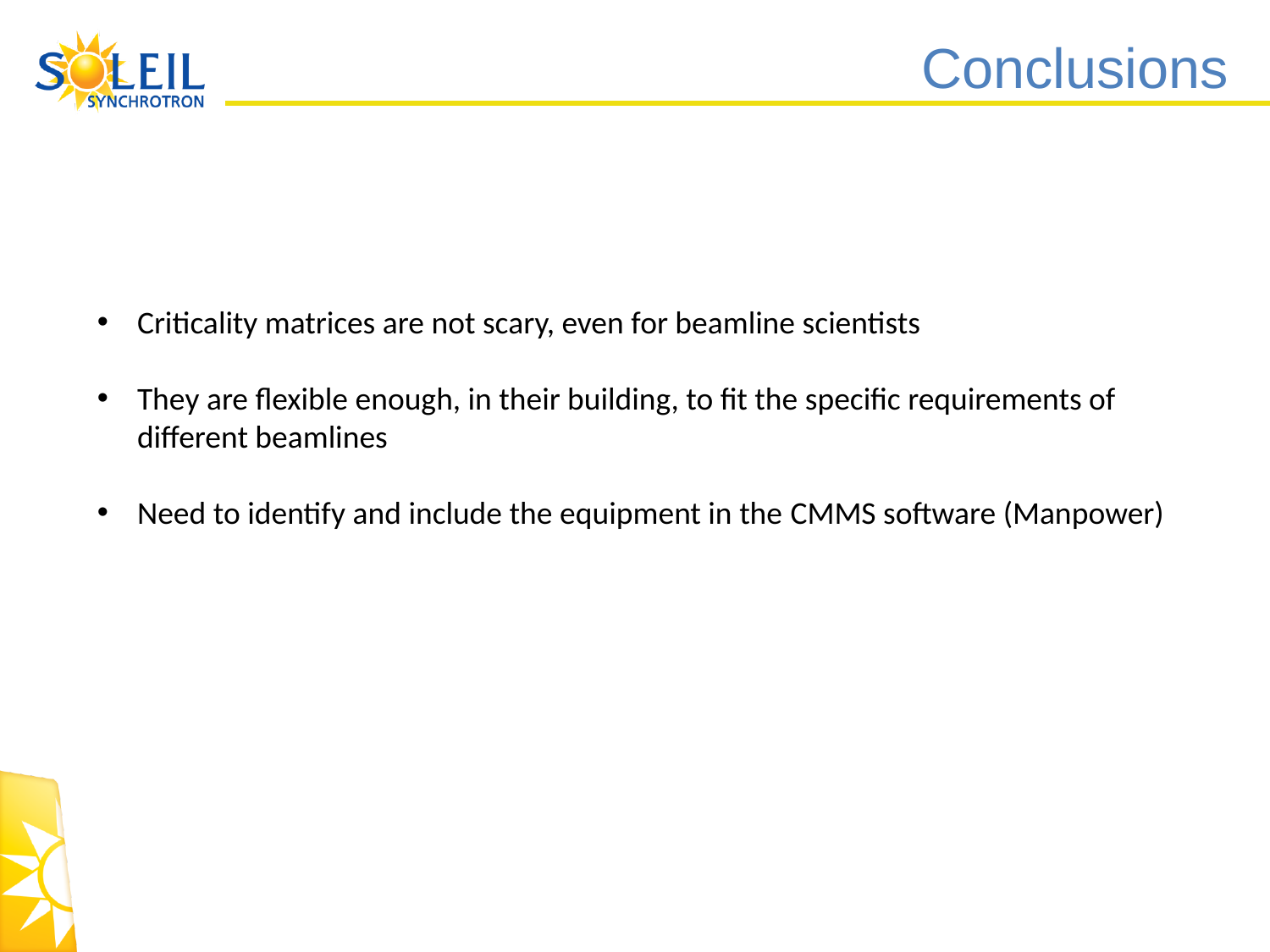

# Conclusions
Criticality matrices are not scary, even for beamline scientists

They are flexible enough, in their building, to fit the specific requirements of different beamlines

Need to identify and include the equipment in the CMMS software (Manpower)